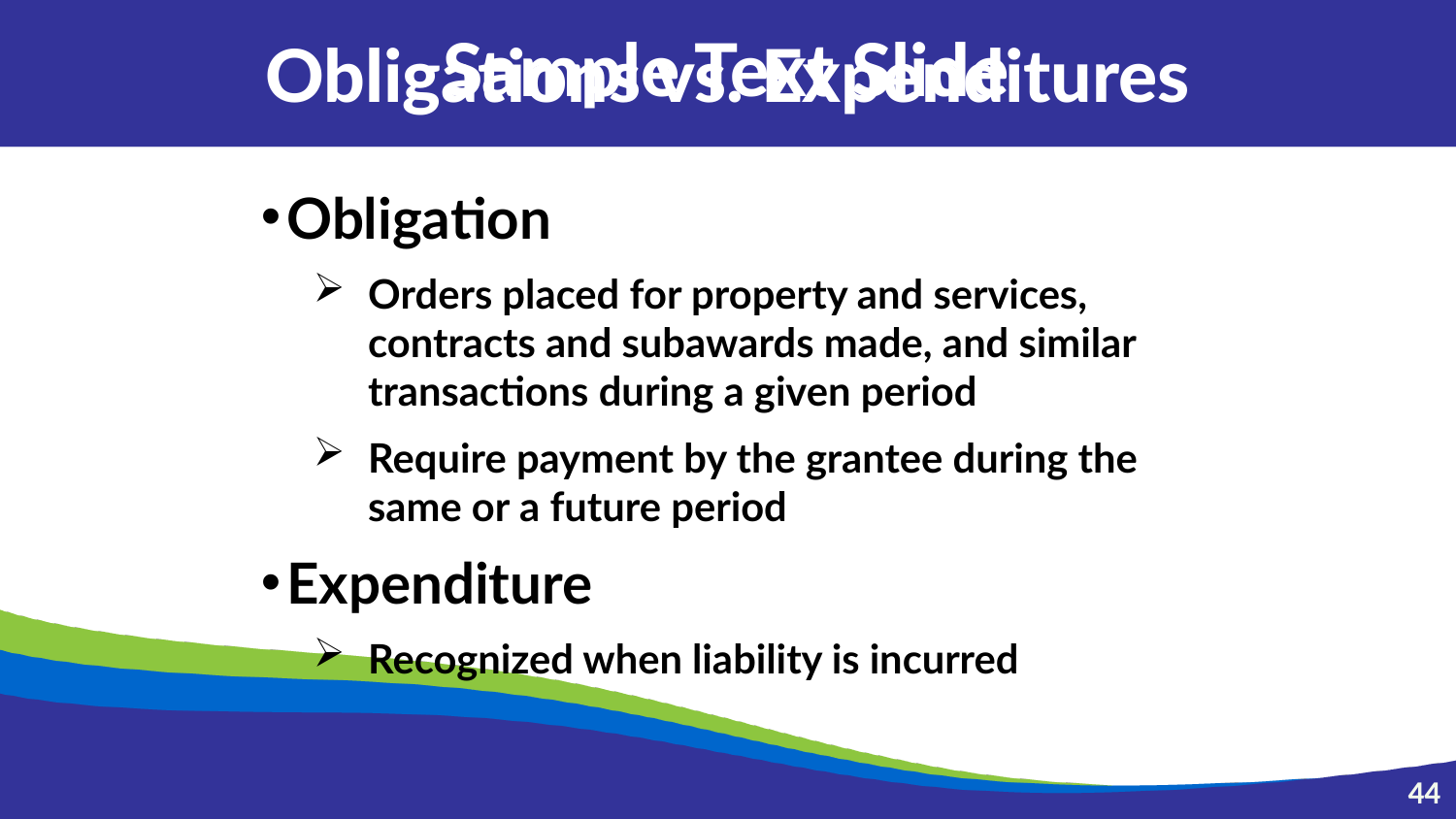

Sample Text Slide
Obligations vs. Expenditures
Obligation
Orders placed for property and services, contracts and subawards made, and similar transactions during a given period
Require payment by the grantee during the same or a future period
Expenditure
Recognized when liability is incurred

44